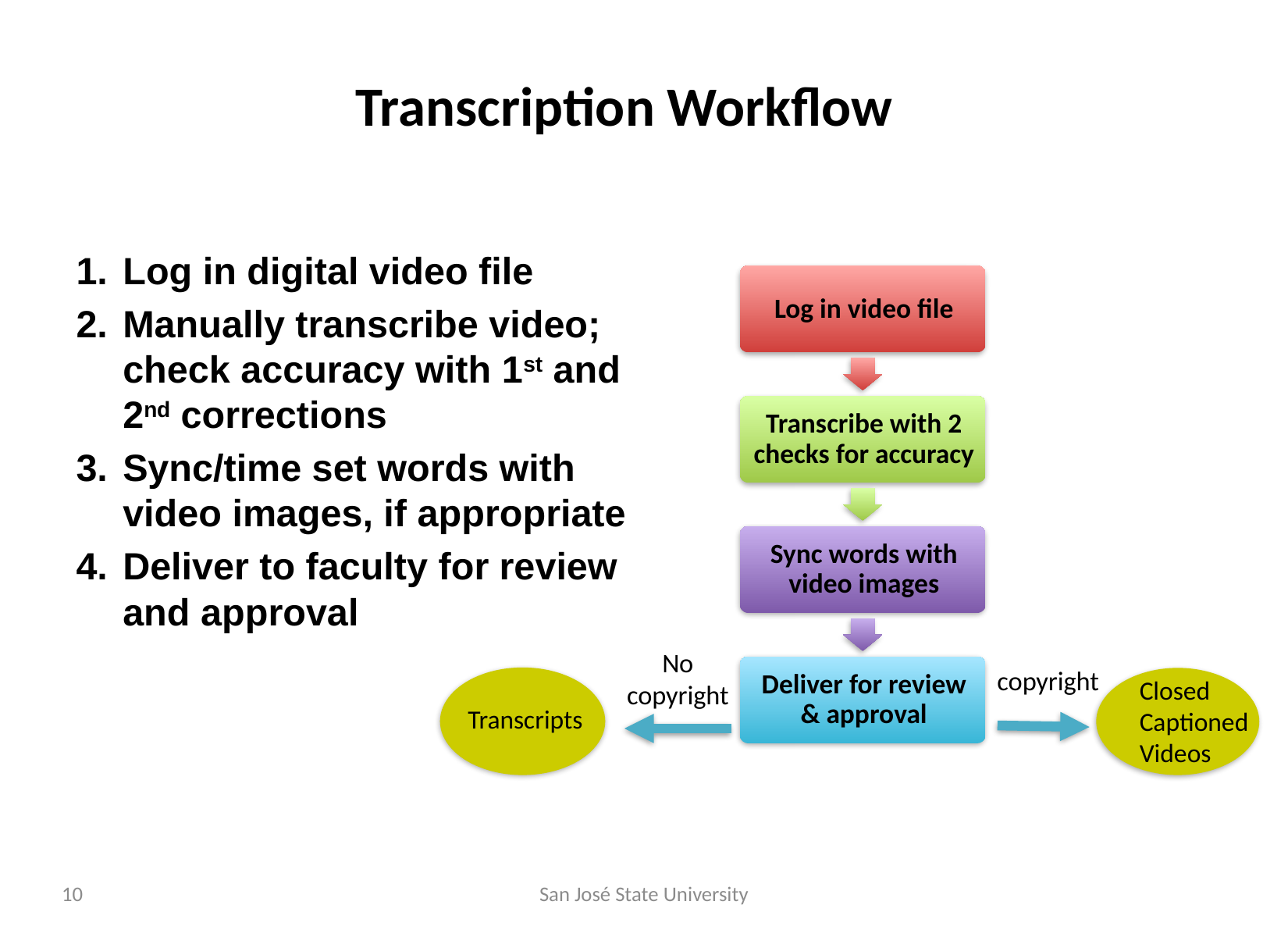

# Transcription Workflow
Log in digital video file
Manually transcribe video; check accuracy with 1st and 2nd corrections
Sync/time set words with video images, if appropriate
Deliver to faculty for review and approval

Log in video file

Transcribe with 2 checks for accuracy

Sync words with video images

Deliver for review & approval
No copyright
copyright

Closed Captioned Videos
Transcripts
10
San José State University